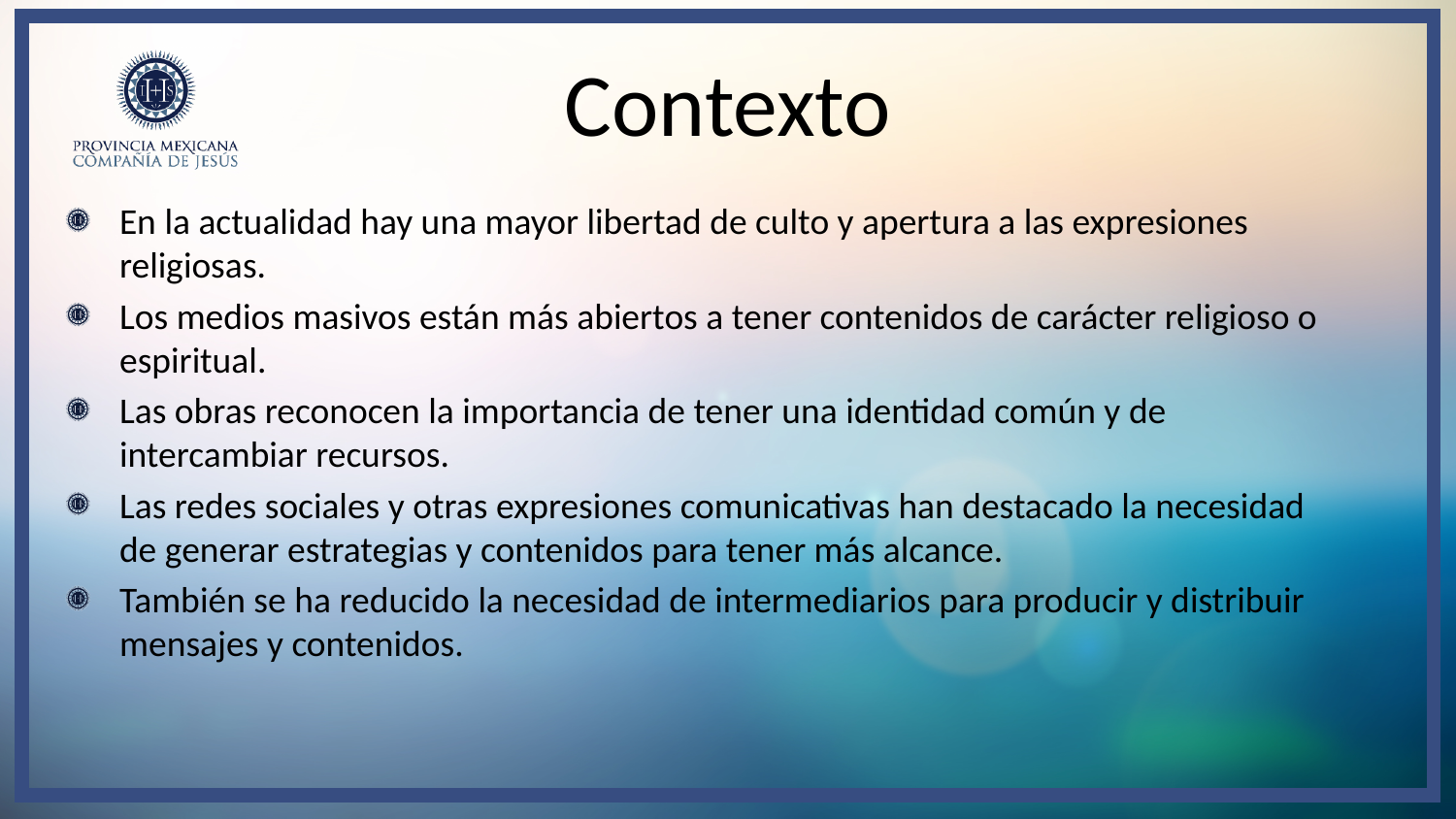

# Contexto
En la actualidad hay una mayor libertad de culto y apertura a las expresiones religiosas.
Los medios masivos están más abiertos a tener contenidos de carácter religioso o espiritual.
Las obras reconocen la importancia de tener una identidad común y de intercambiar recursos.
Las redes sociales y otras expresiones comunicativas han destacado la necesidad de generar estrategias y contenidos para tener más alcance.
También se ha reducido la necesidad de intermediarios para producir y distribuir mensajes y contenidos.